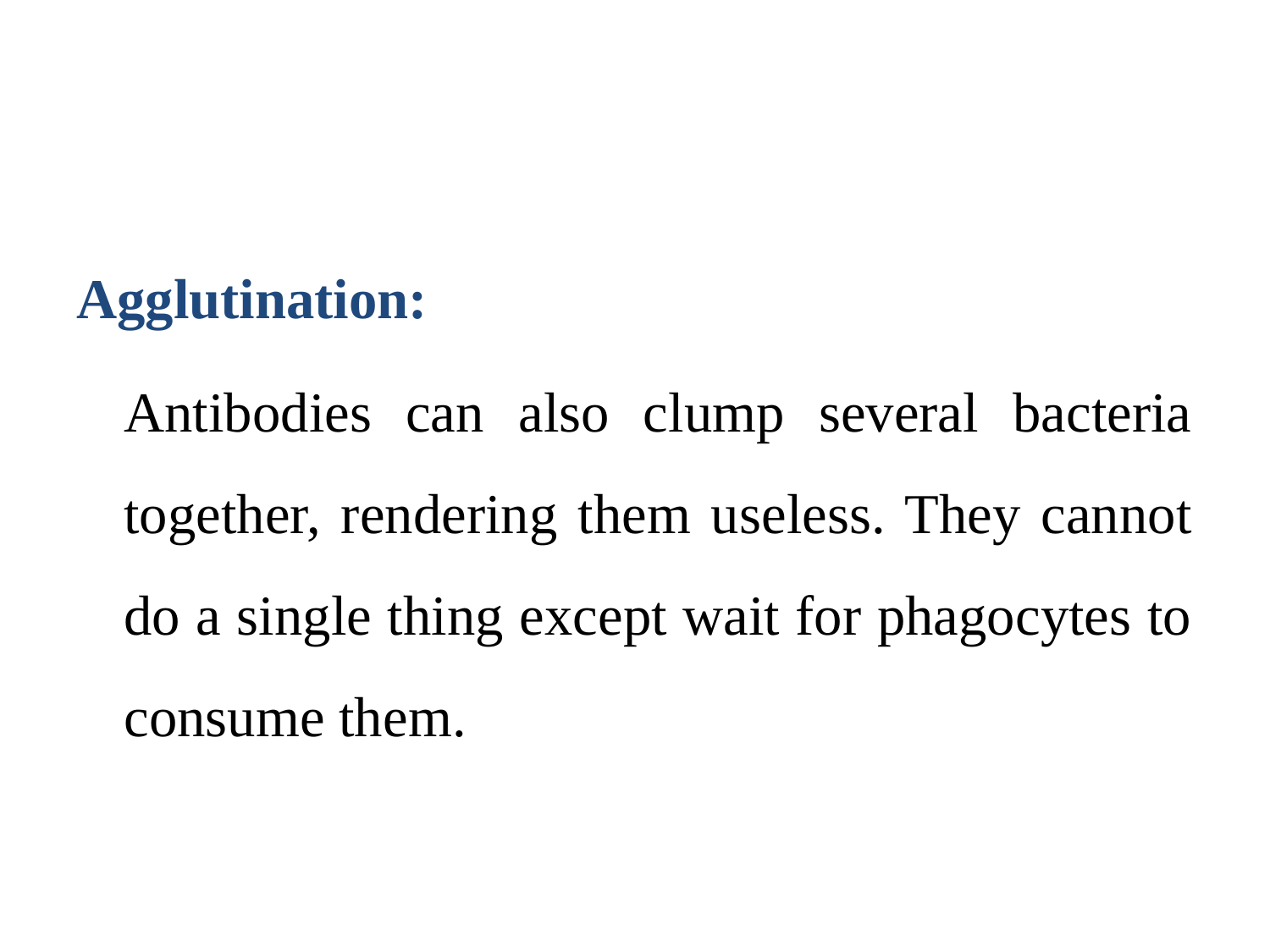

#
Agglutination:
	Antibodies can also clump several bacteria together, rendering them useless. They cannot do a single thing except wait for phagocytes to consume them.